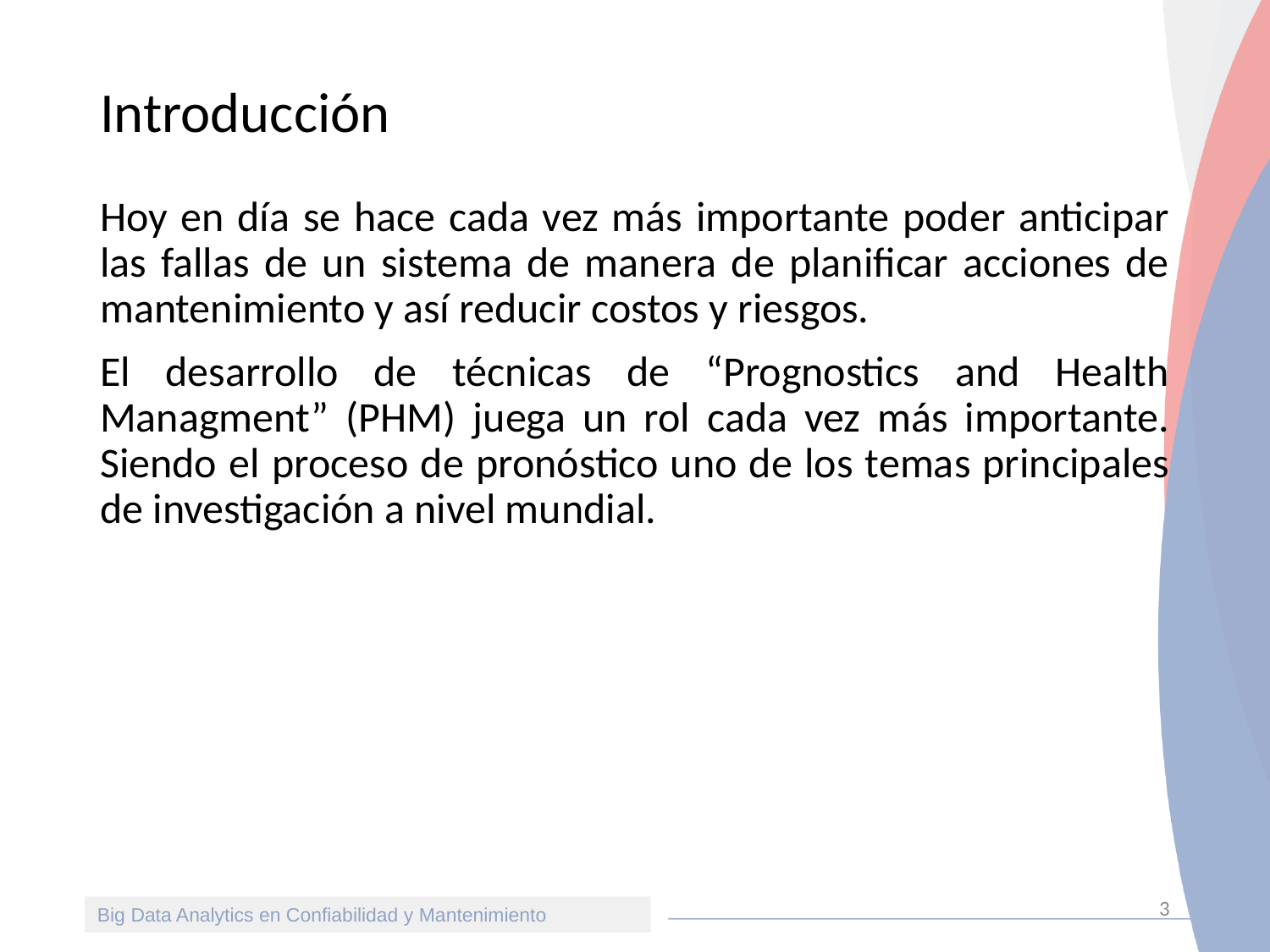

# Introducción
Hoy en día se hace cada vez más importante poder anticipar las fallas de un sistema de manera de planificar acciones de mantenimiento y así reducir costos y riesgos.
El desarrollo de técnicas de “Prognostics and Health Managment” (PHM) juega un rol cada vez más importante. Siendo el proceso de pronóstico uno de los temas principales de investigación a nivel mundial.
3